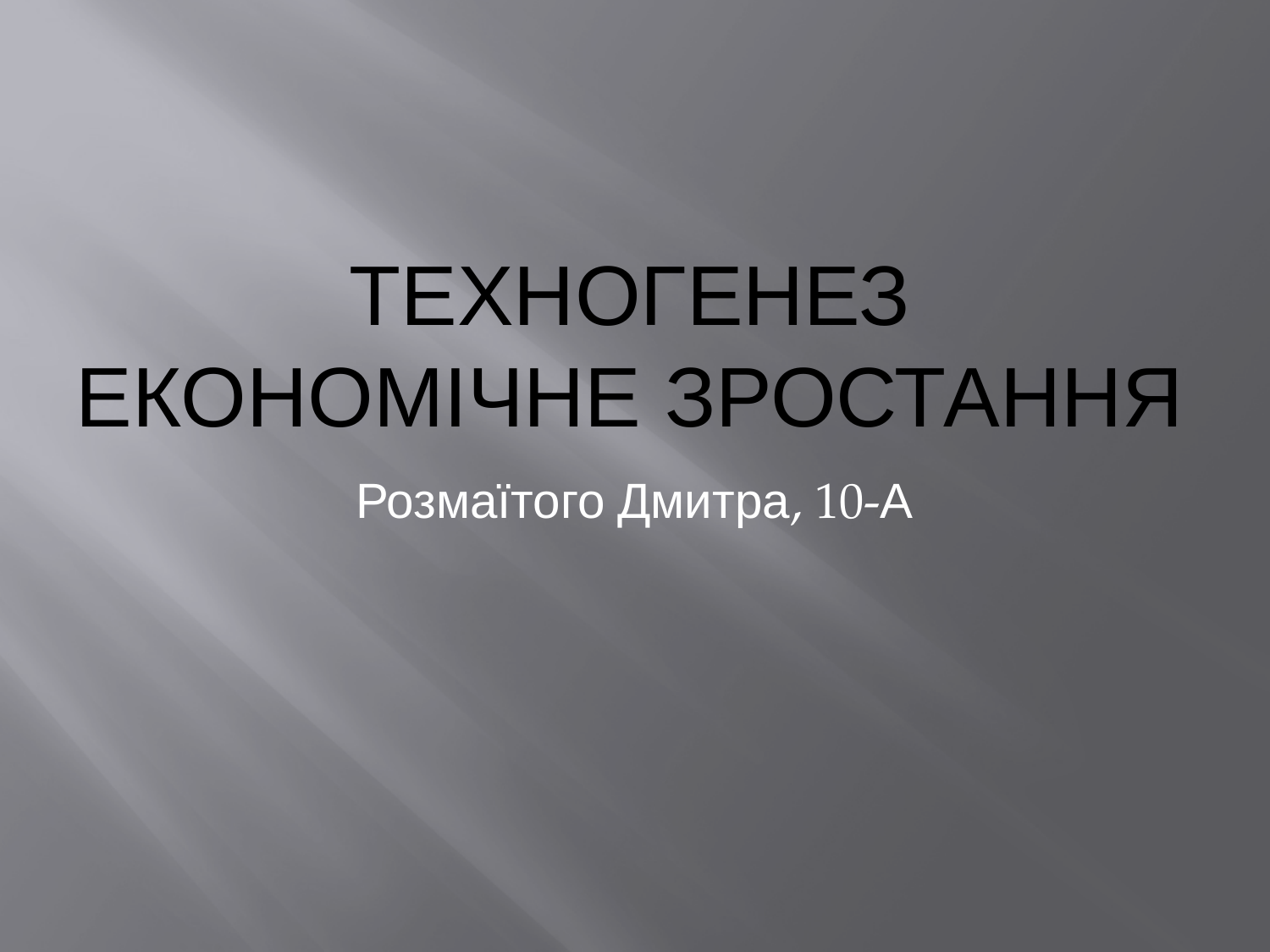

# техногенез економічне зростання
Розмаїтого Дмитра, 10-А